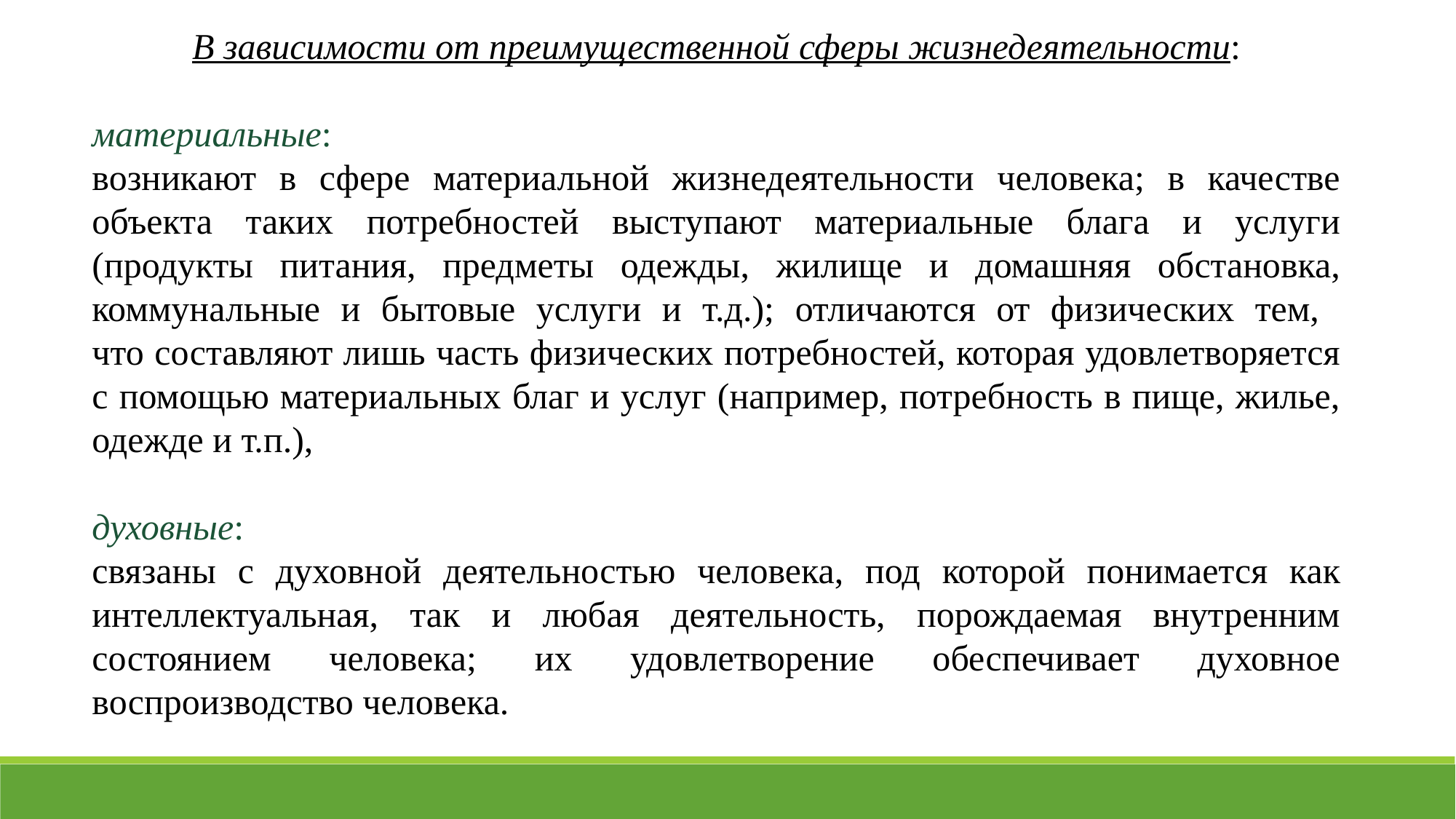

В зависимости от преимущественной сферы жизнедеятельности:

материальные:
возникают в сфере материальной жизнедеятельности человека; в качестве объекта таких потребностей выступают материальные блага и услуги (продукты питания, предметы одежды, жилище и домашняя обстановка, коммунальные и бытовые услуги и т.д.); отличаются от физических тем,
что составляют лишь часть физических потребностей, которая удовлетворяется с помощью материальных благ и услуг (например, потребность в пище, жилье, одежде и т.п.),

духовные:
связаны с духовной деятельностью человека, под которой понимается как интеллектуальная, так и любая деятельность, порождаемая внутренним состоянием человека; их удовлетворение обеспечивает духовное воспроизводство человека.